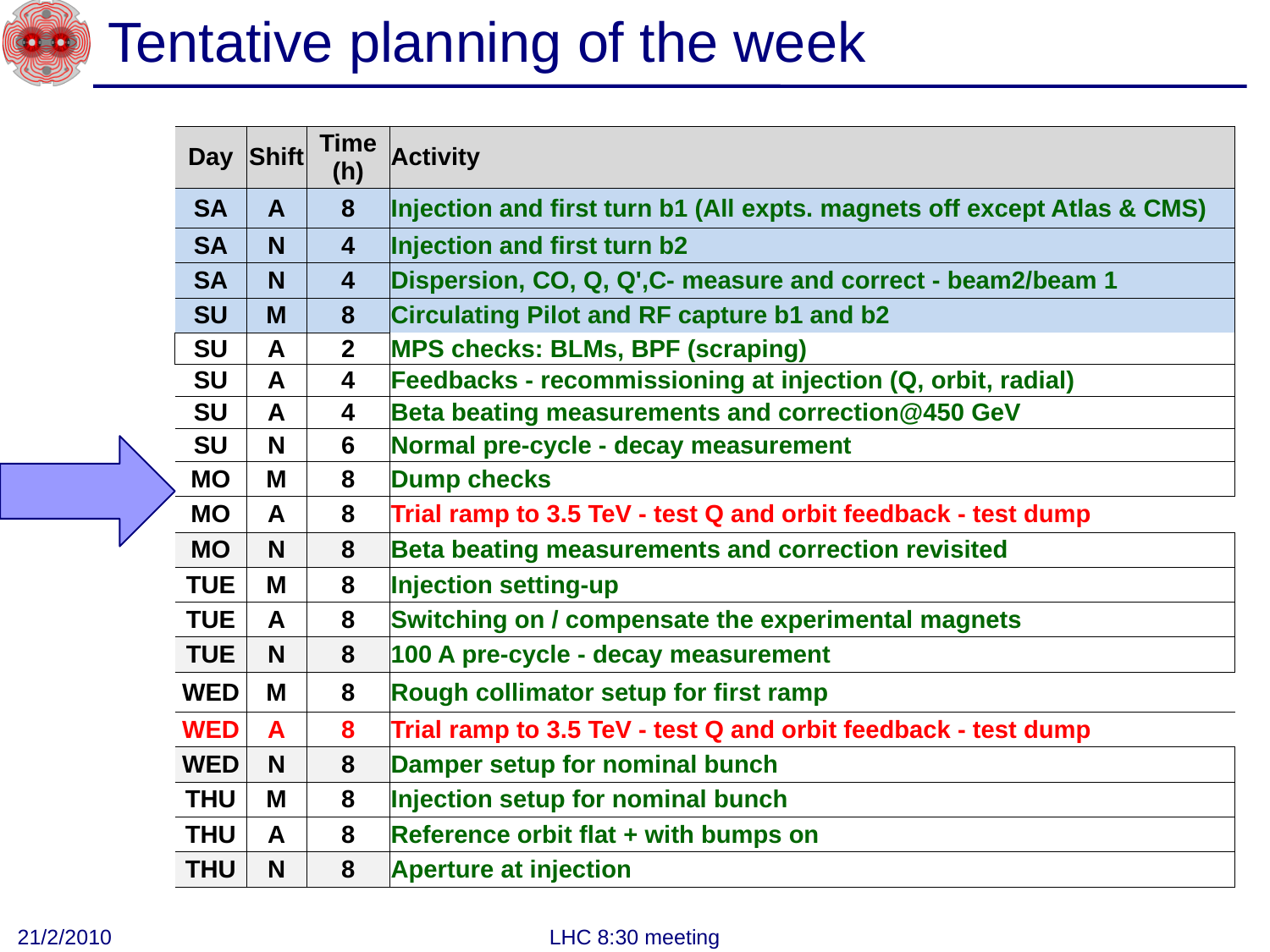

# Tentative planning of the week
| Day | Shift | Time (h) | Activity |
| --- | --- | --- | --- |
| SA | A | 8 | Injection and first turn b1 (All expts. magnets off except Atlas & CMS) |
| SA | N | 4 | Injection and first turn b2 |
| SA | N | 4 | Dispersion, CO, Q, Q',C- measure and correct - beam2/beam 1 |
| SU | M | 8 | Circulating Pilot and RF capture b1 and b2 |
| SU | A | 2 | MPS checks: BLMs, BPF (scraping) |
| SU | A | 4 | Feedbacks - recommissioning at injection (Q, orbit, radial) |
| SU | A | 4 | Beta beating measurements and correction@450 GeV |
| SU | N | 6 | Normal pre-cycle - decay measurement |
| MO | M | 8 | Dump checks |
| MO | A | 8 | Trial ramp to 3.5 TeV - test Q and orbit feedback - test dump |
| MO | N | 8 | Beta beating measurements and correction revisited |
| TUE | M | 8 | Injection setting-up |
| TUE | A | 8 | Switching on / compensate the experimental magnets |
| TUE | N | 8 | 100 A pre-cycle - decay measurement |
| WED | M | 8 | Rough collimator setup for first ramp |
| WED | A | 8 | Trial ramp to 3.5 TeV - test Q and orbit feedback - test dump |
| WED | N | 8 | Damper setup for nominal bunch |
| THU | M | 8 | Injection setup for nominal bunch |
| THU | A | 8 | Reference orbit flat + with bumps on |
| THU | N | 8 | Aperture at injection |

21/2/2010
LHC 8:30 meeting